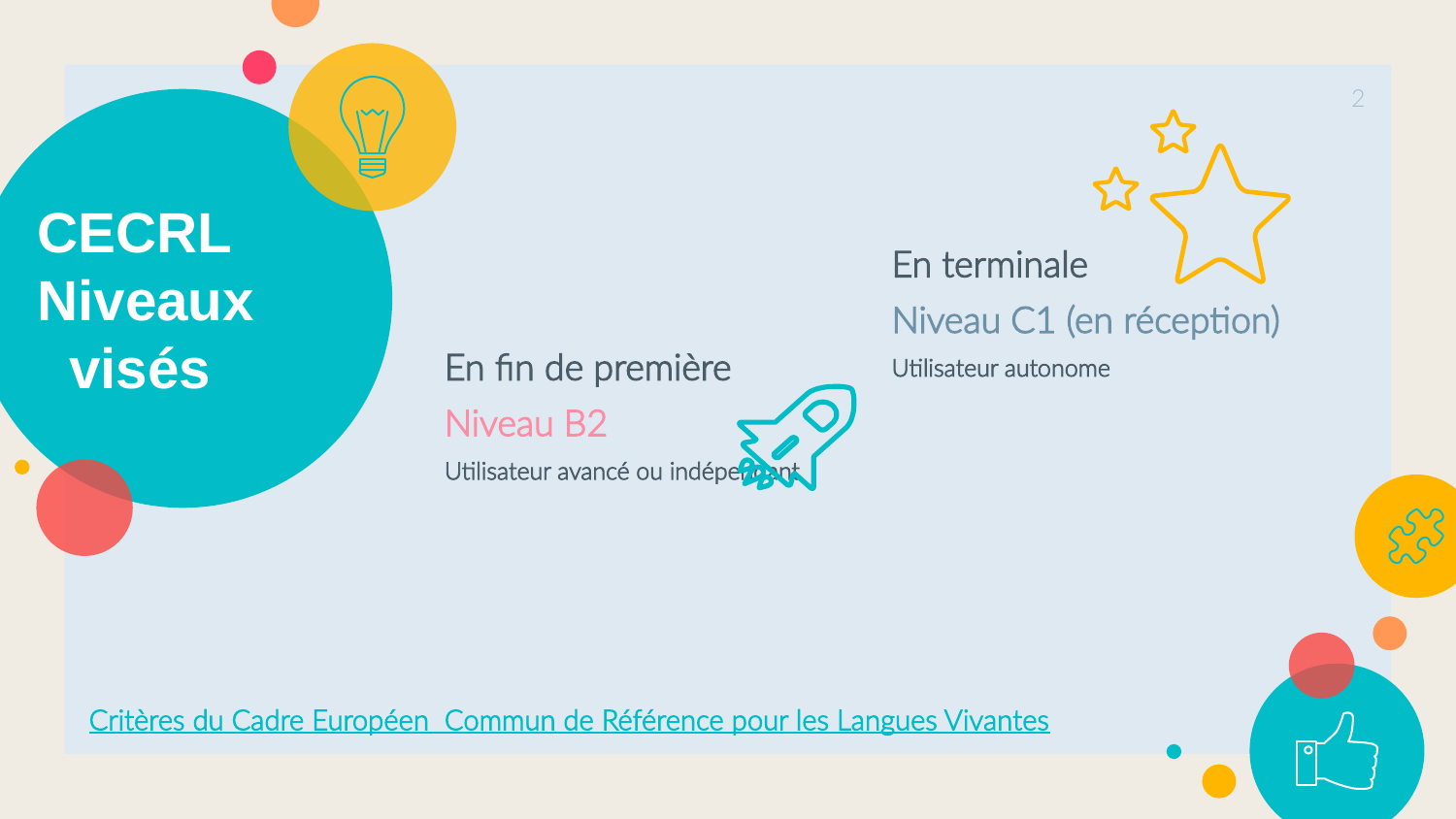

2
# CECRL Niveaux         visés

En terminale
Niveau C1 (en réception)
Utilisateur autonome
En fin de première
Niveau B2
Utilisateur avancé ou indépendant

Critères du Cadre Européen  Commun de Référence pour les Langues Vivantes